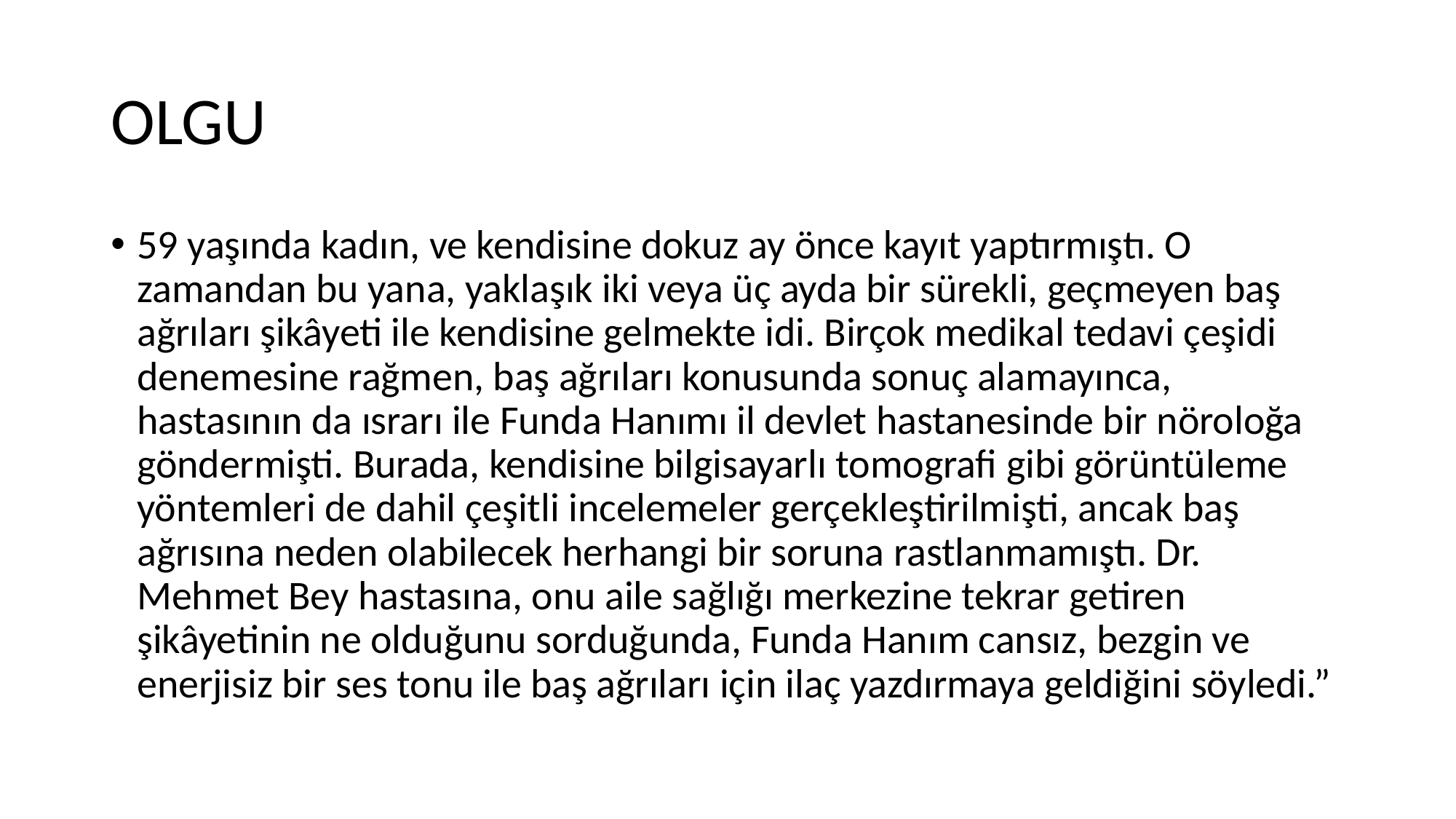

# OLGU
59 yaşında kadın, ve kendisine dokuz ay önce kayıt yaptırmıştı. O zamandan bu yana, yaklaşık iki veya üç ayda bir sürekli, geçmeyen baş ağrıları şikâyeti ile kendisine gelmekte idi. Birçok medikal tedavi çeşidi denemesine rağmen, baş ağrıları konusunda sonuç alamayınca, hastasının da ısrarı ile Funda Hanımı il devlet hastanesinde bir nöroloğa göndermişti. Burada, kendisine bilgisayarlı tomografi gibi görüntüleme yöntemleri de dahil çeşitli incelemeler gerçekleştirilmişti, ancak baş ağrısına neden olabilecek herhangi bir soruna rastlanmamıştı. Dr. Mehmet Bey hastasına, onu aile sağlığı merkezine tekrar getiren şikâyetinin ne olduğunu sorduğunda, Funda Hanım cansız, bezgin ve enerjisiz bir ses tonu ile baş ağrıları için ilaç yazdırmaya geldiğini söyledi.”